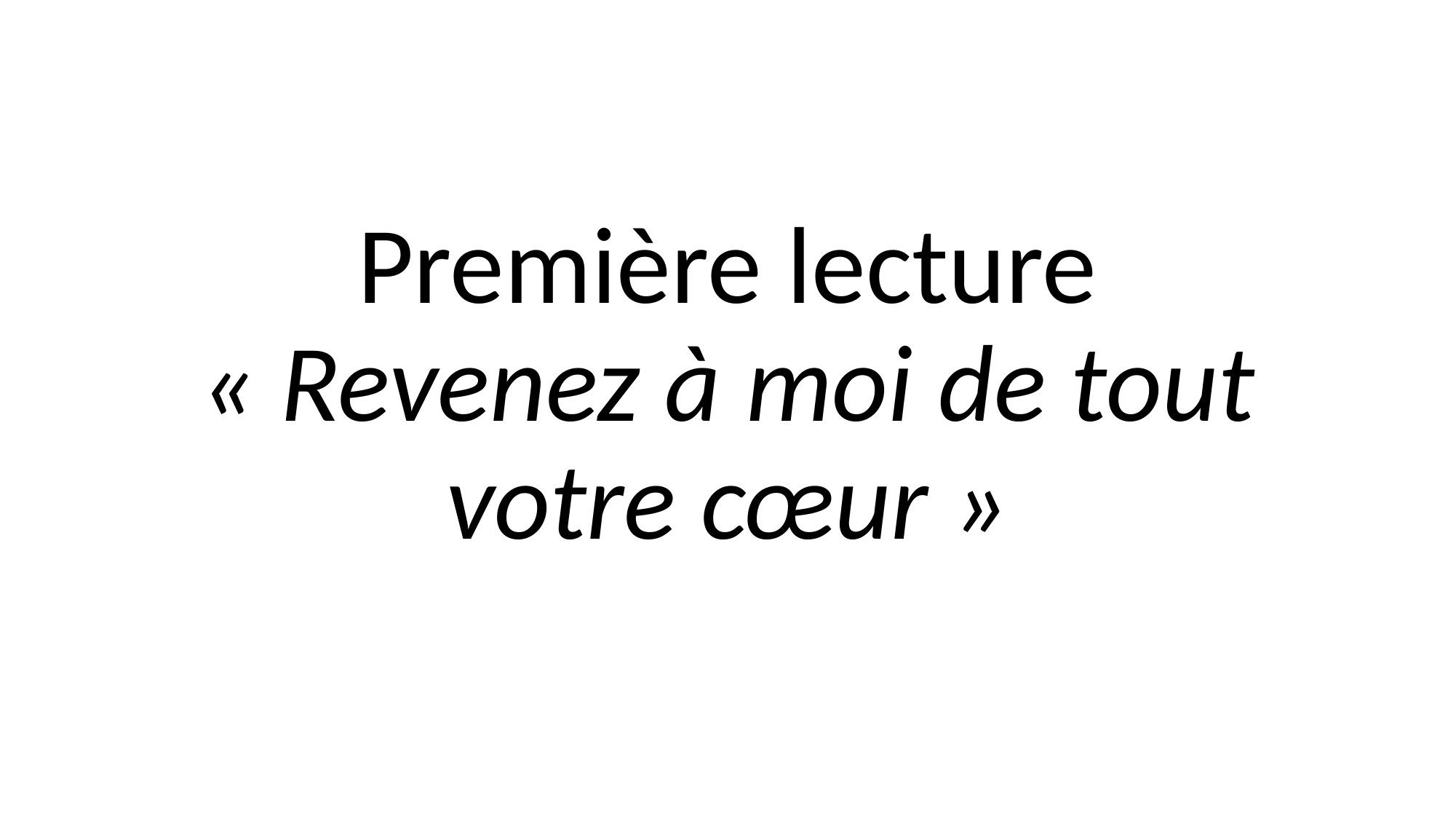

# Première lecture « Revenez à moi de tout votre cœur »